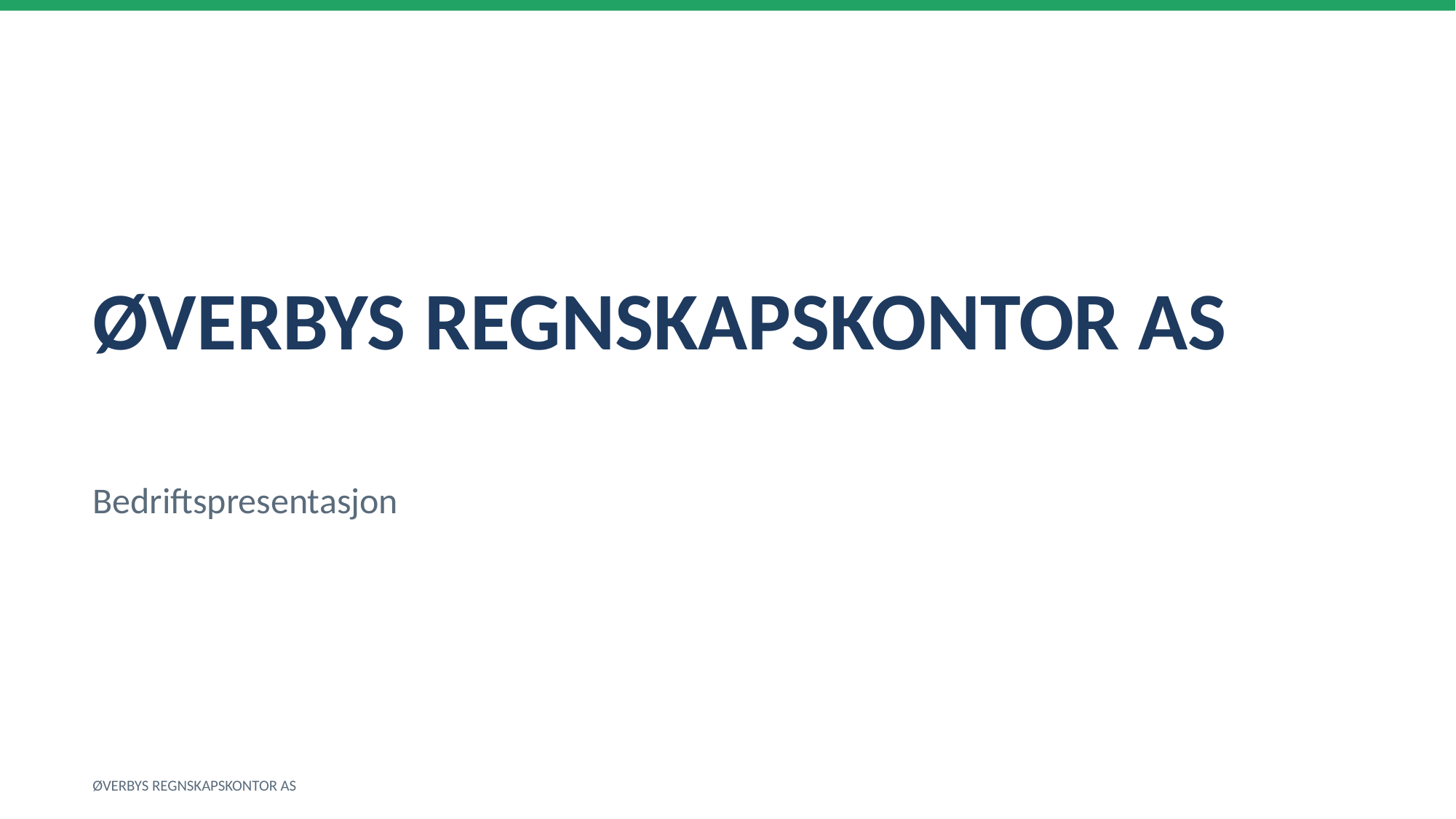

ØVERBYS REGNSKAPSKONTOR AS
Bedriftspresentasjon
ØVERBYS REGNSKAPSKONTOR AS